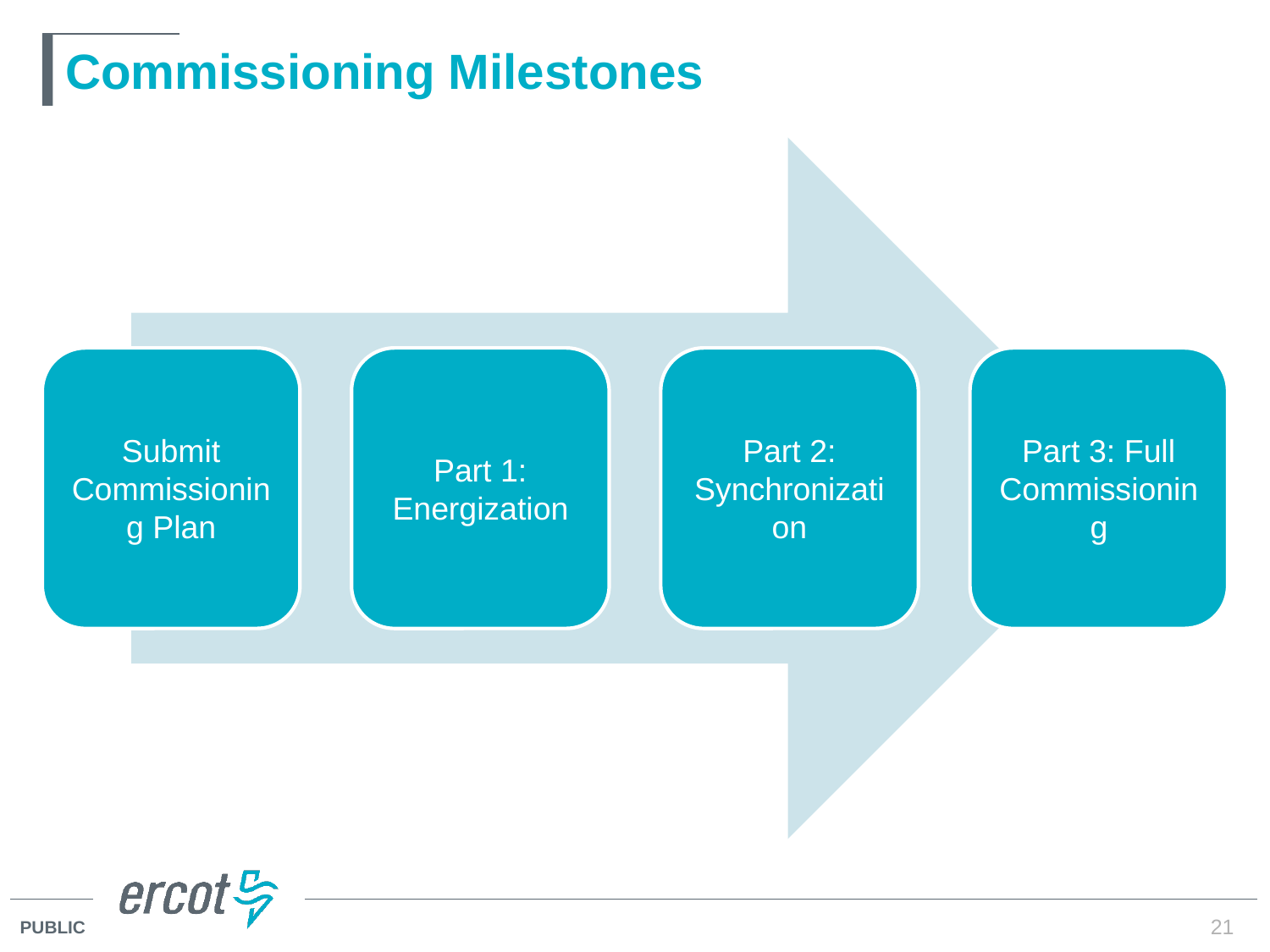

# Commissioning Milestones
Part 1: Energization
Part 2: Synchronization
Part 3: Full Commissioning
Submit Commissioning Plan
21